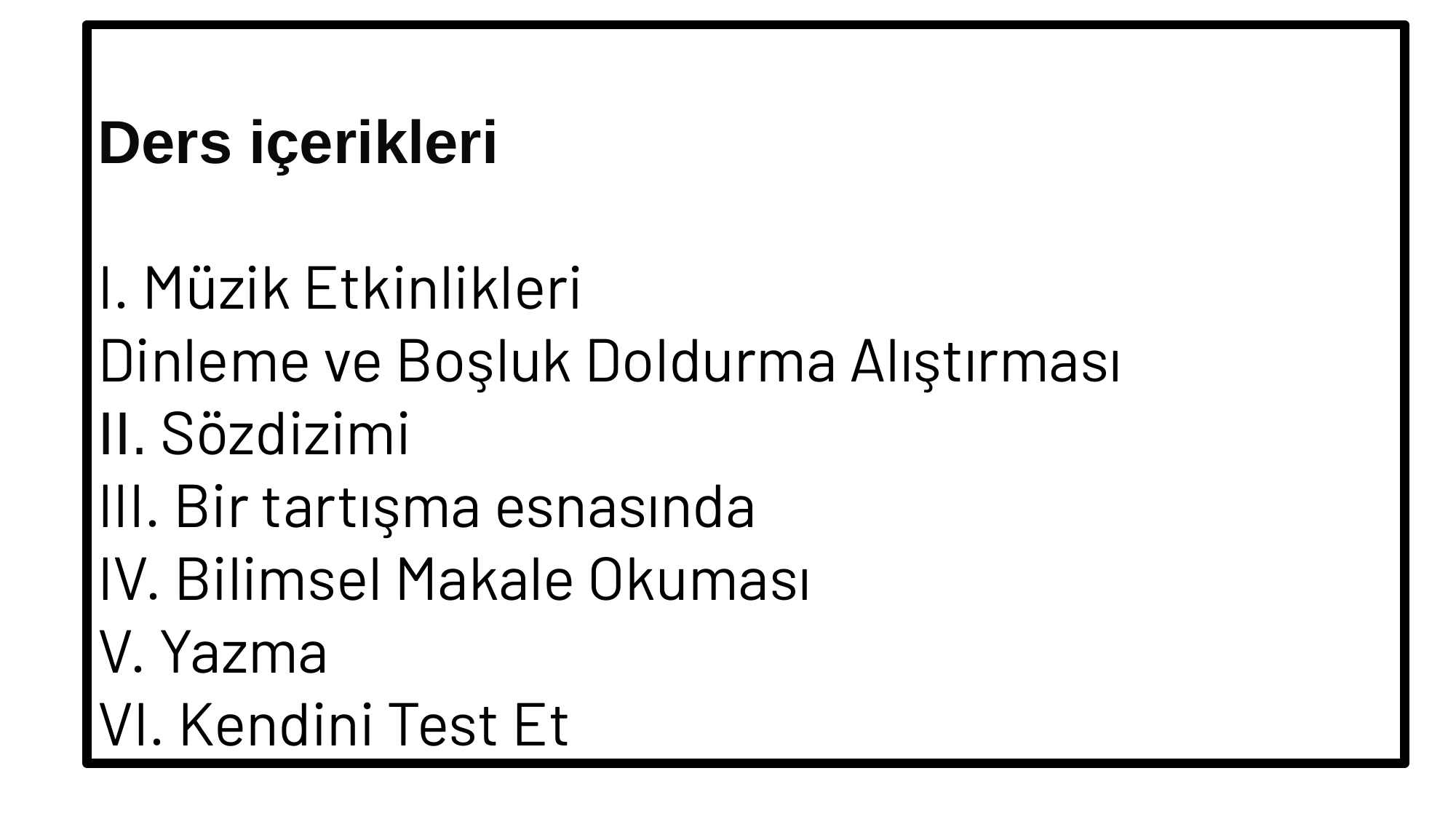

Ders içerikleri

I. Müzik Etkinlikleri
Dinleme ve Boşluk Doldurma Alıştırması
II. Sözdizimi
III. Bir tartışma esnasında
IV. Bilimsel Makale Okuması
V. Yazma
VI. Kendini Test Et